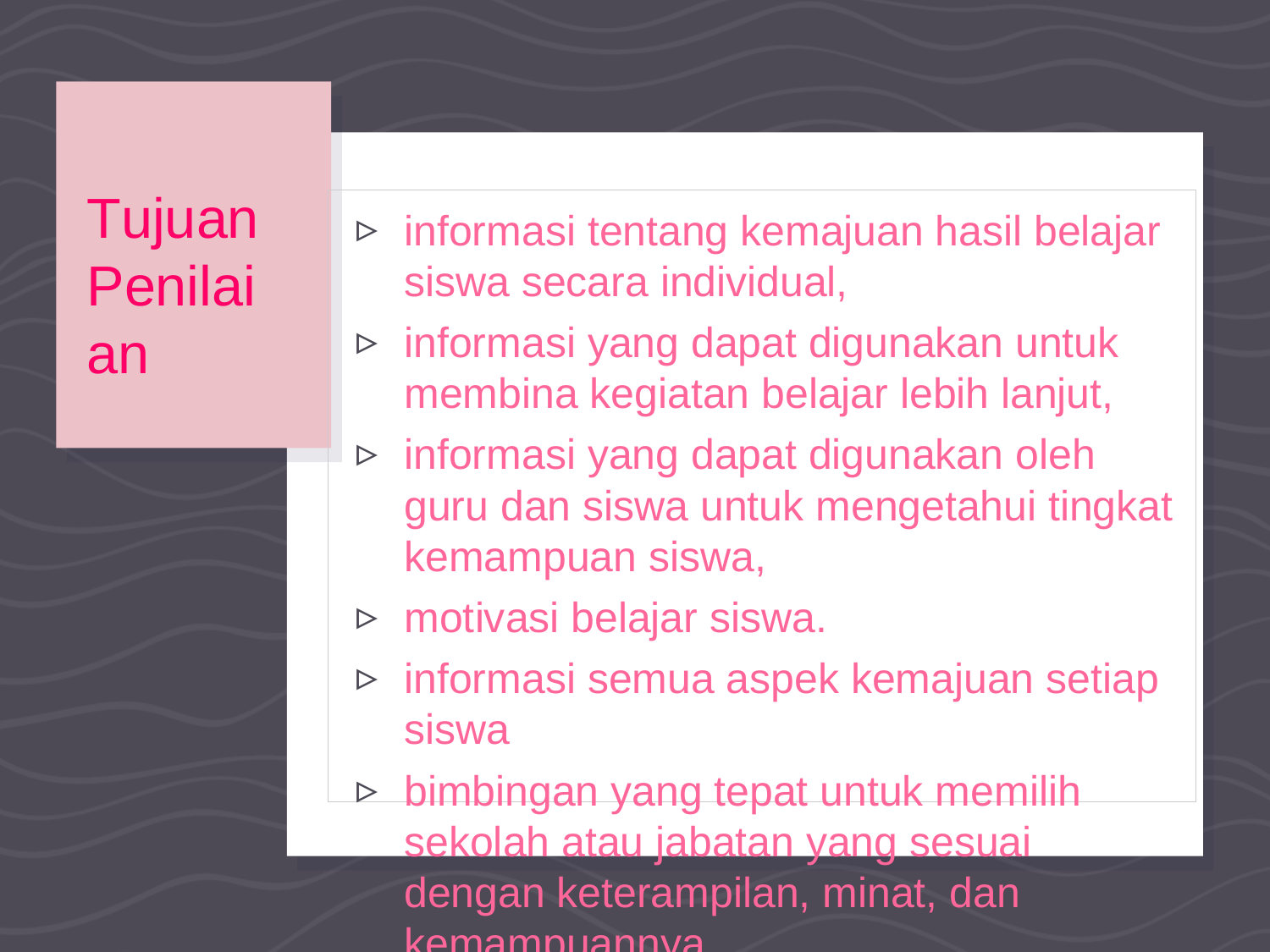

# Tujuan Penilaian
informasi tentang kemajuan hasil belajar siswa secara individual,
informasi yang dapat digunakan untuk membina kegiatan belajar lebih lanjut,
informasi yang dapat digunakan oleh  guru dan siswa untuk mengetahui tingkat kemampuan siswa,
motivasi belajar siswa.
informasi semua aspek kemajuan setiap siswa
bimbingan yang tepat untuk memilih sekolah atau jabatan yang sesuai dengan keterampilan, minat, dan kemampuannya.